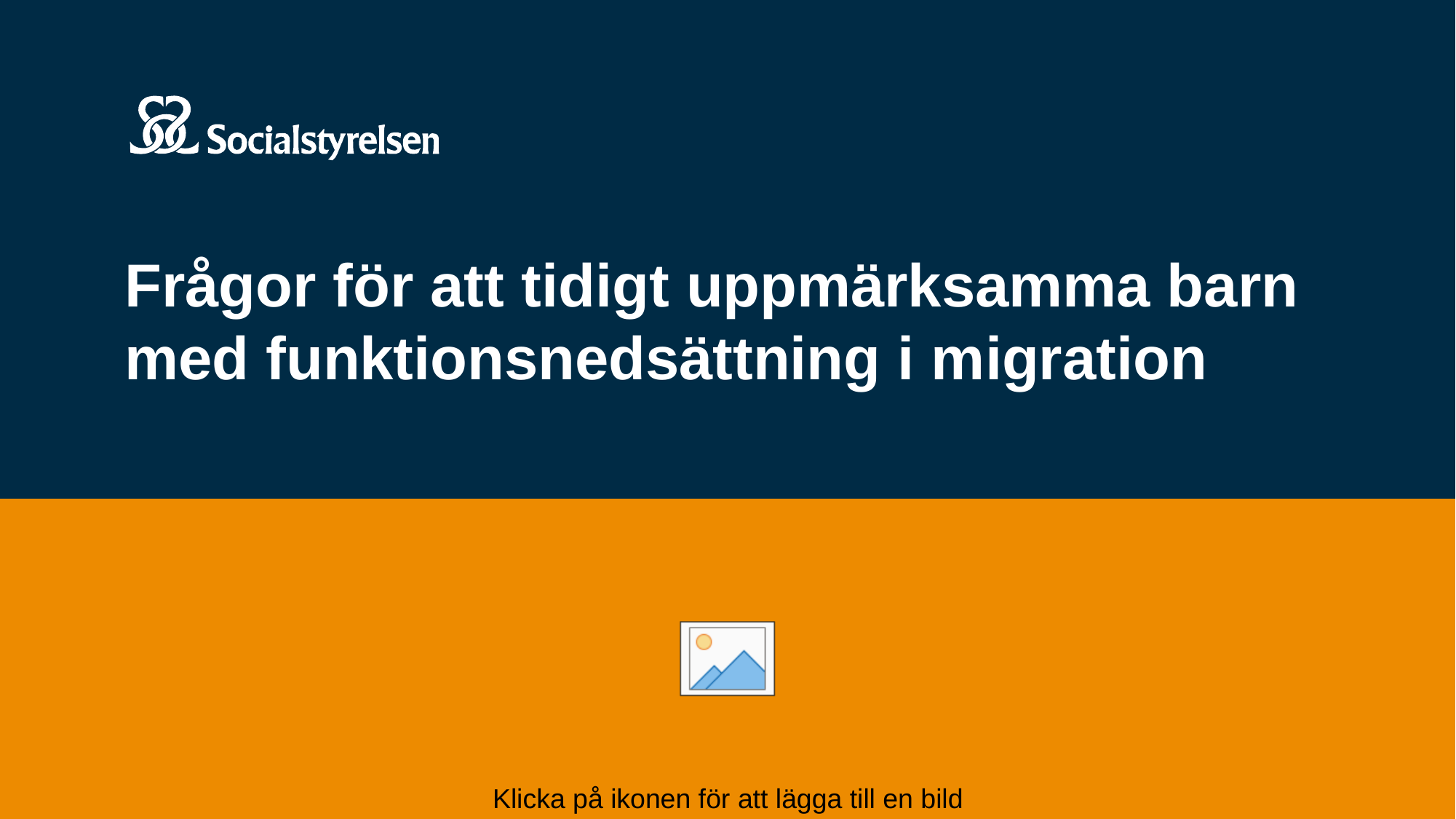

# Frågor för att tidigt uppmärksamma barn med funktionsnedsättning i migration